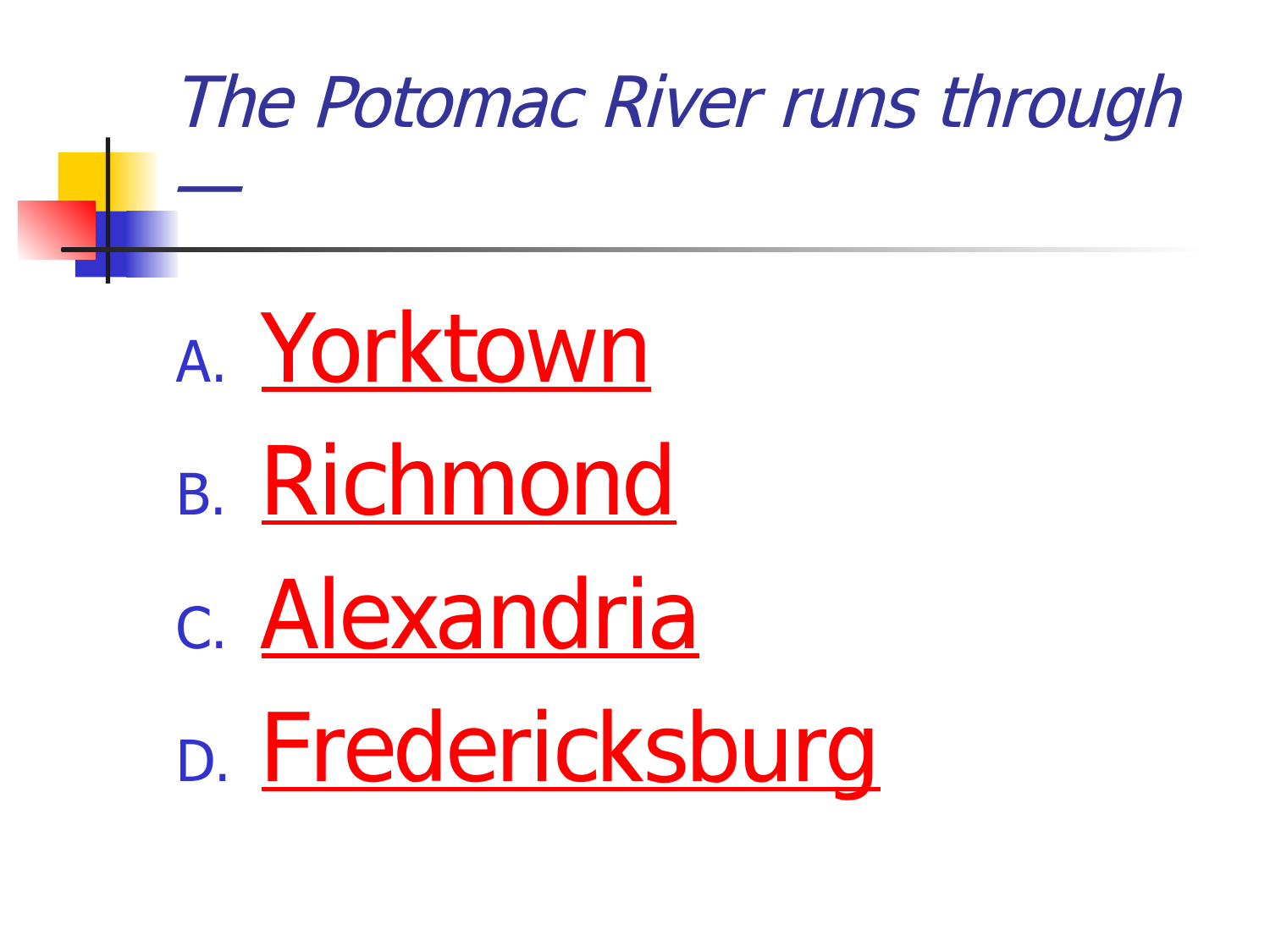

# The Potomac River runs through—
Yorktown
Richmond
Alexandria
Fredericksburg